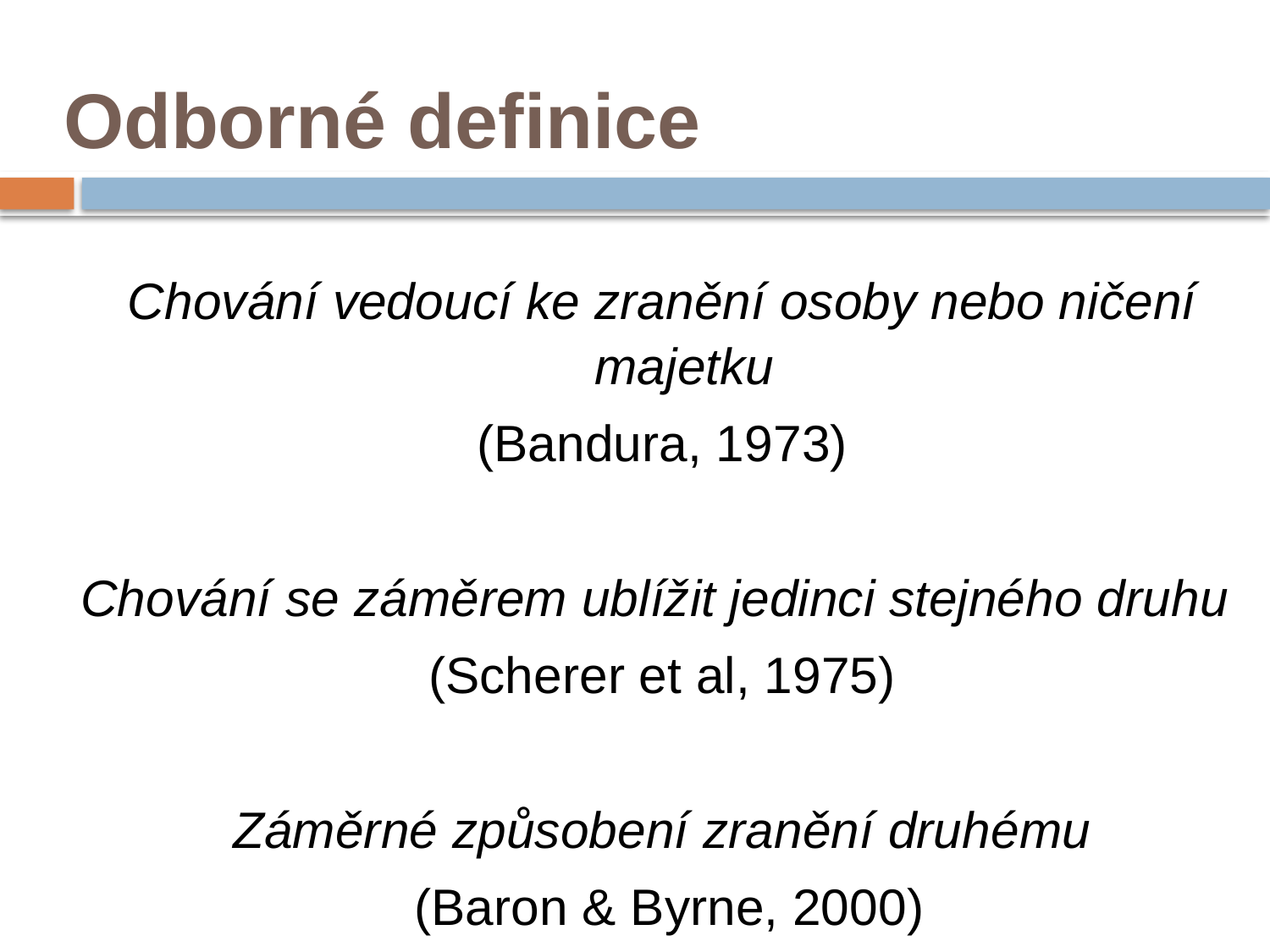

# Odborné definice
Chování vedoucí ke zranění osoby nebo ničení majetku
(Bandura, 1973)

Chování se záměrem ublížit jedinci stejného druhu
(Scherer et al, 1975)

Záměrné způsobení zranění druhému
 (Baron & Byrne, 2000)